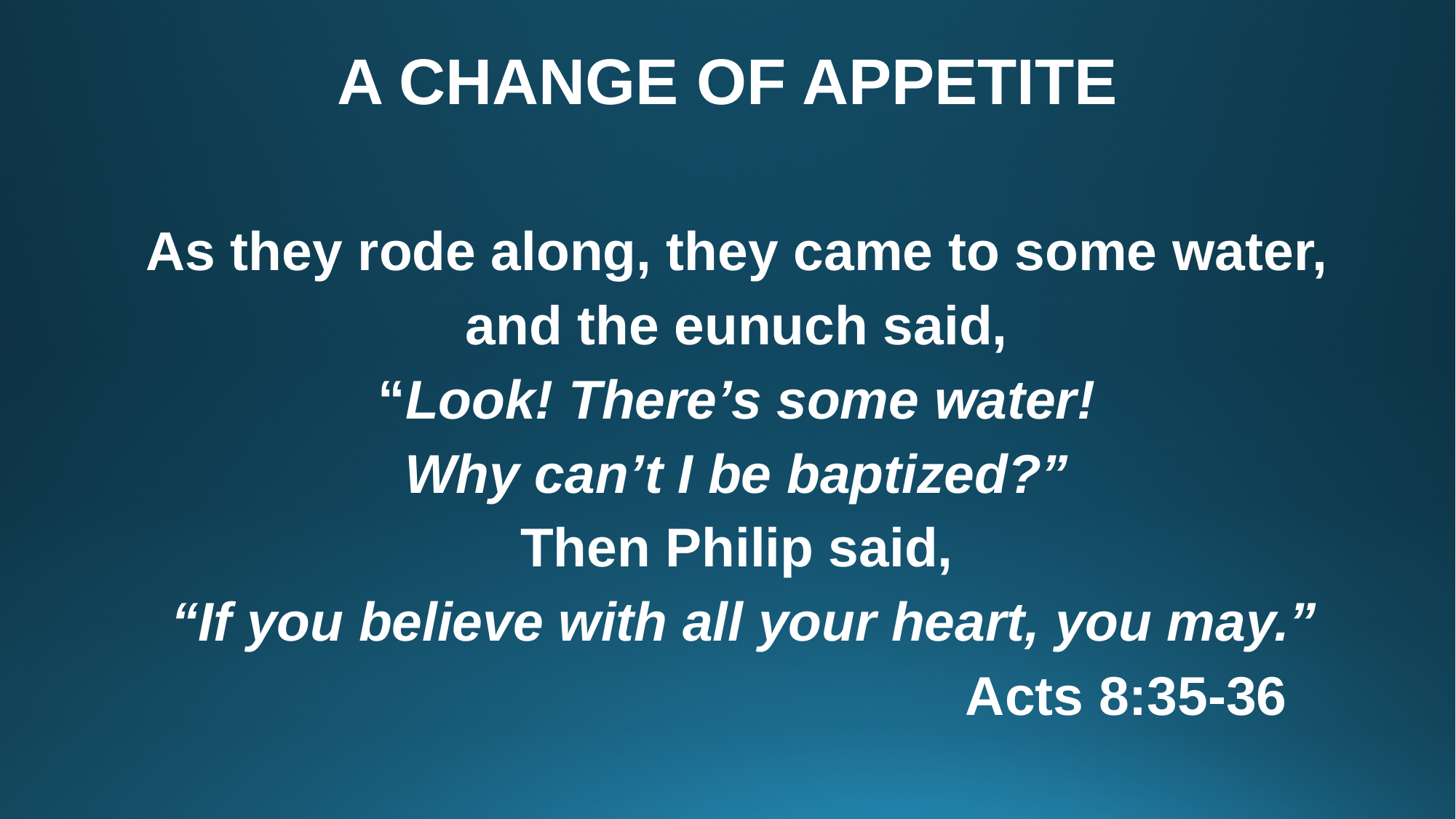

# A CHANGE OF APPETITE
As they rode along, they came to some water,
and the eunuch said,
“Look! There’s some water!
Why can’t I be baptized?”
Then Philip said,
“If you believe with all your heart, you may.”
							Acts 8:35-36